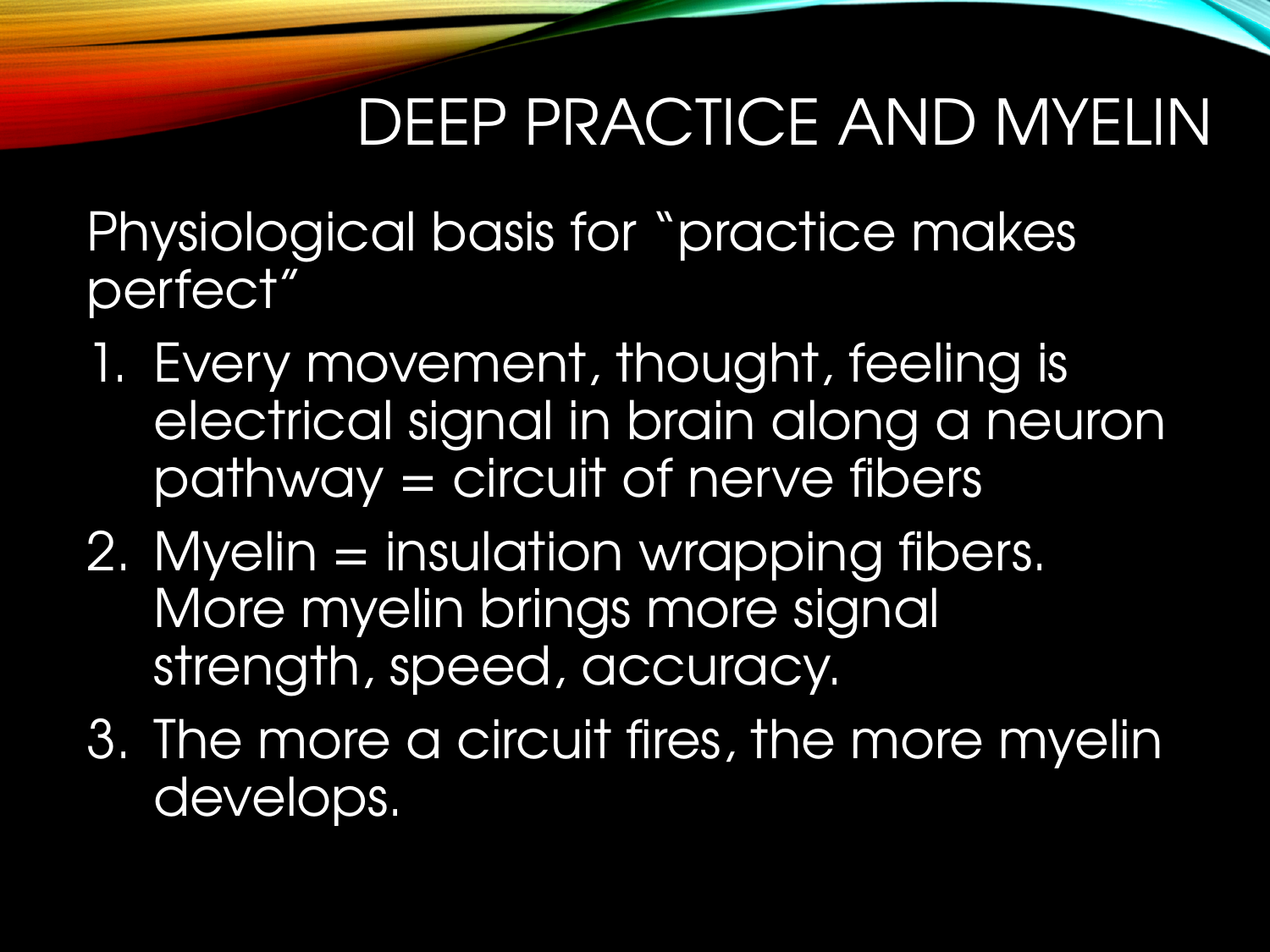

# Deep practice and myelin
Physiological basis for “practice makes perfect”
Every movement, thought, feeling is electrical signal in brain along a neuron pathway = circuit of nerve fibers
Myelin = insulation wrapping fibers. More myelin brings more signal strength, speed, accuracy.
The more a circuit fires, the more myelin develops.